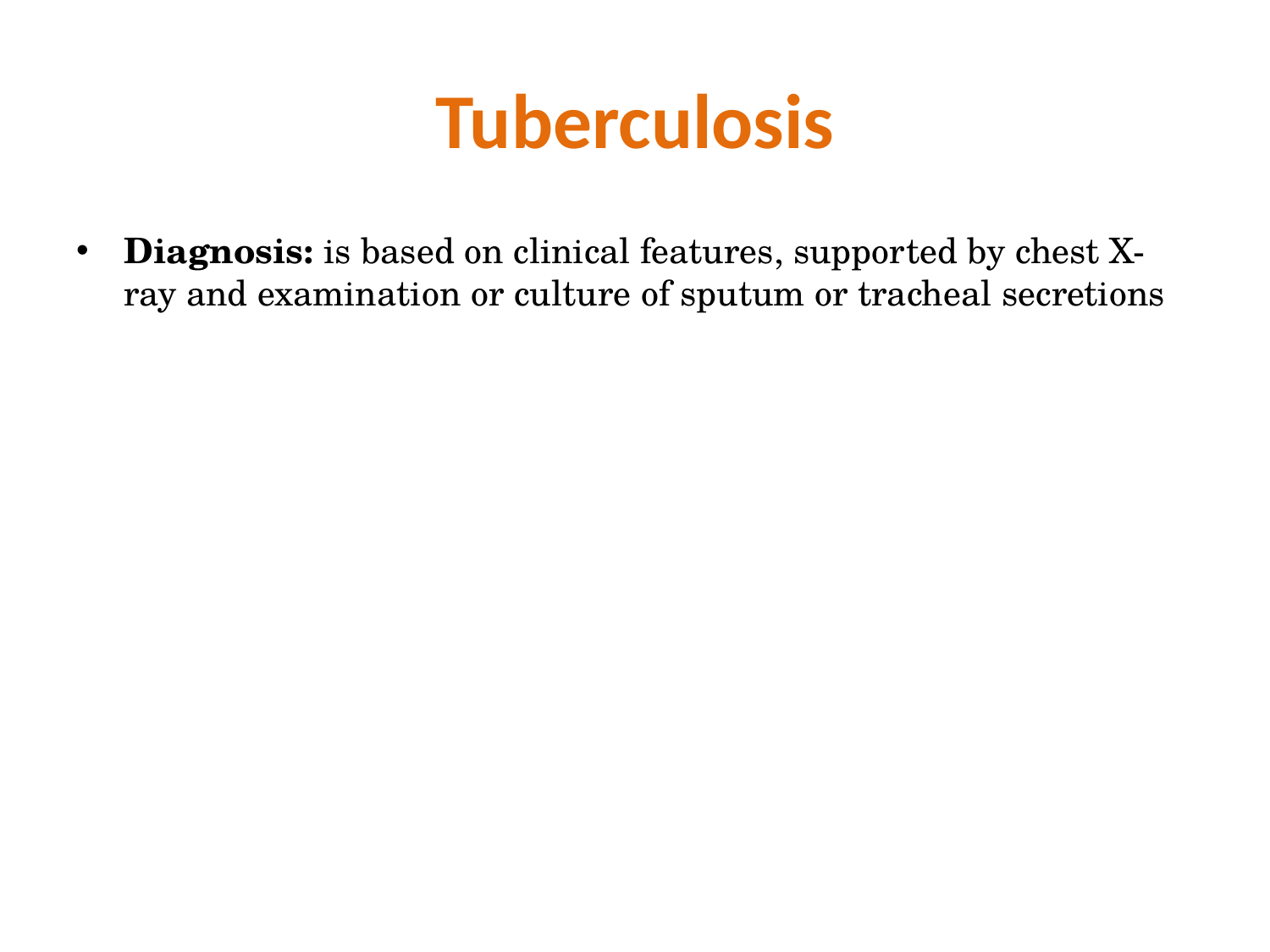

# Tuberculosis
Diagnosis: is based on clinical features, supported by chest X-ray and examination or culture of sputum or tracheal secretions